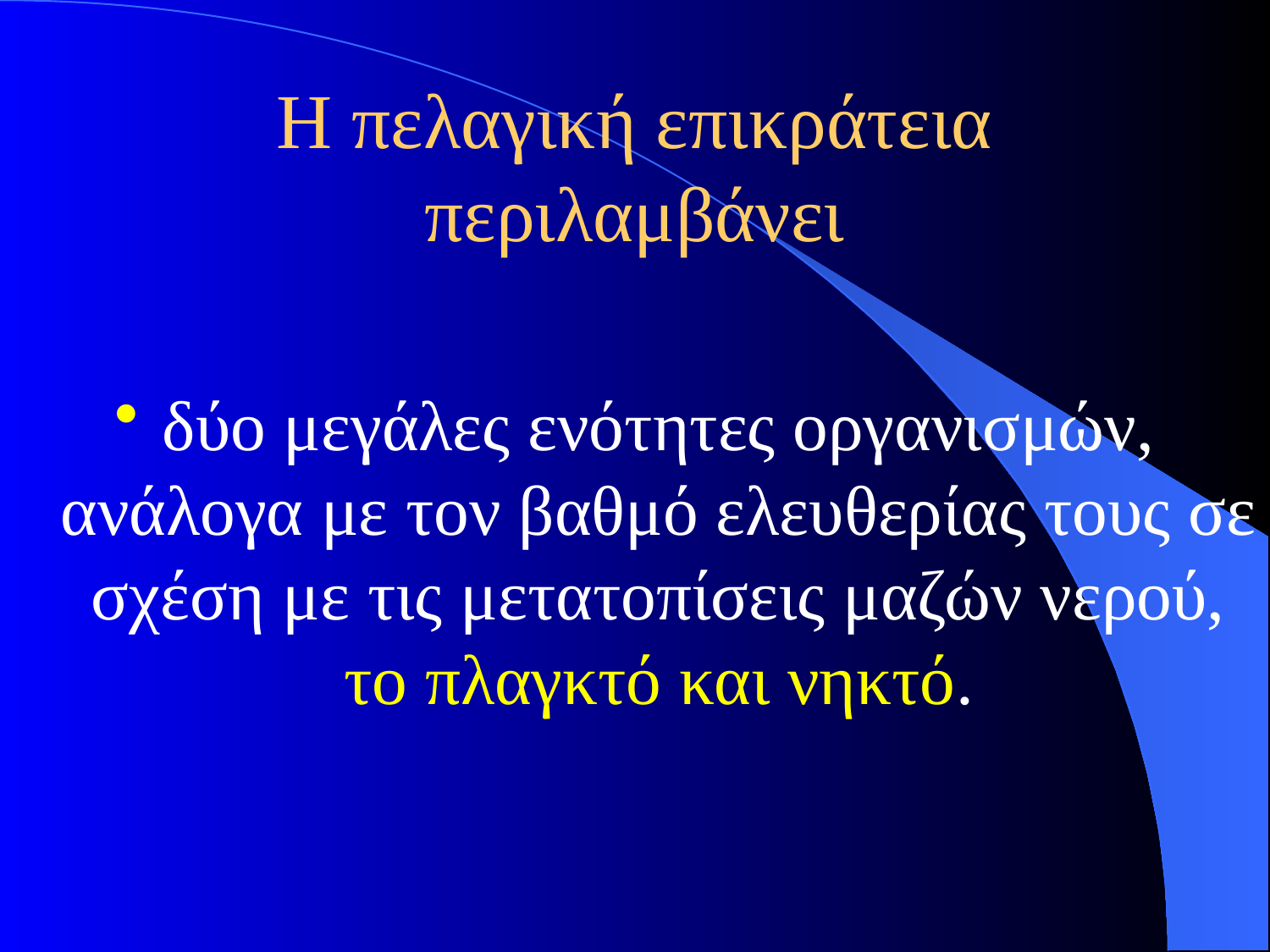

# Η πελαγική επικράτεια περιλαμβάνει

δύο μεγάλες ενότητες οργανισμών, ανάλογα με τον βαθμό ελευθερίας τους σε σχέση με τις μετατοπίσεις μαζών νερού, το πλαγκτό και νηκτό.